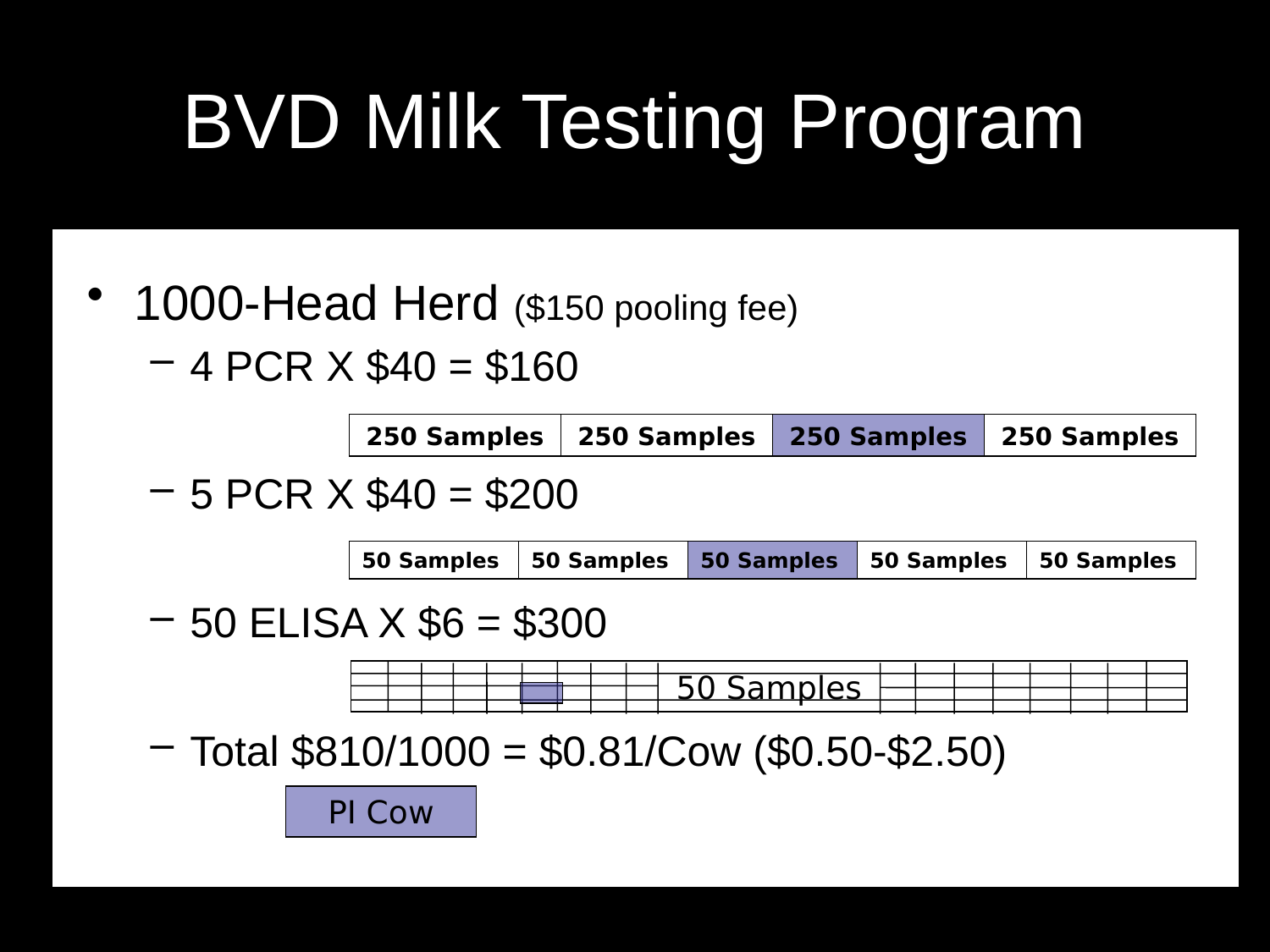

# BVD Milk Testing Program

1000-Head Herd ($150 pooling fee)
4 PCR X $40 = $160

5 PCR X $40 = $200

50 ELISA X $6 = $300

Total $810/1000 = $0.81/Cow ($0.50-$2.50)
250 Samples
50 Samples

PI Cow
250 Samples
250 Samples
250 Samples
50 Samples
50 Samples
50 Samples
50 Samples
50 Samples